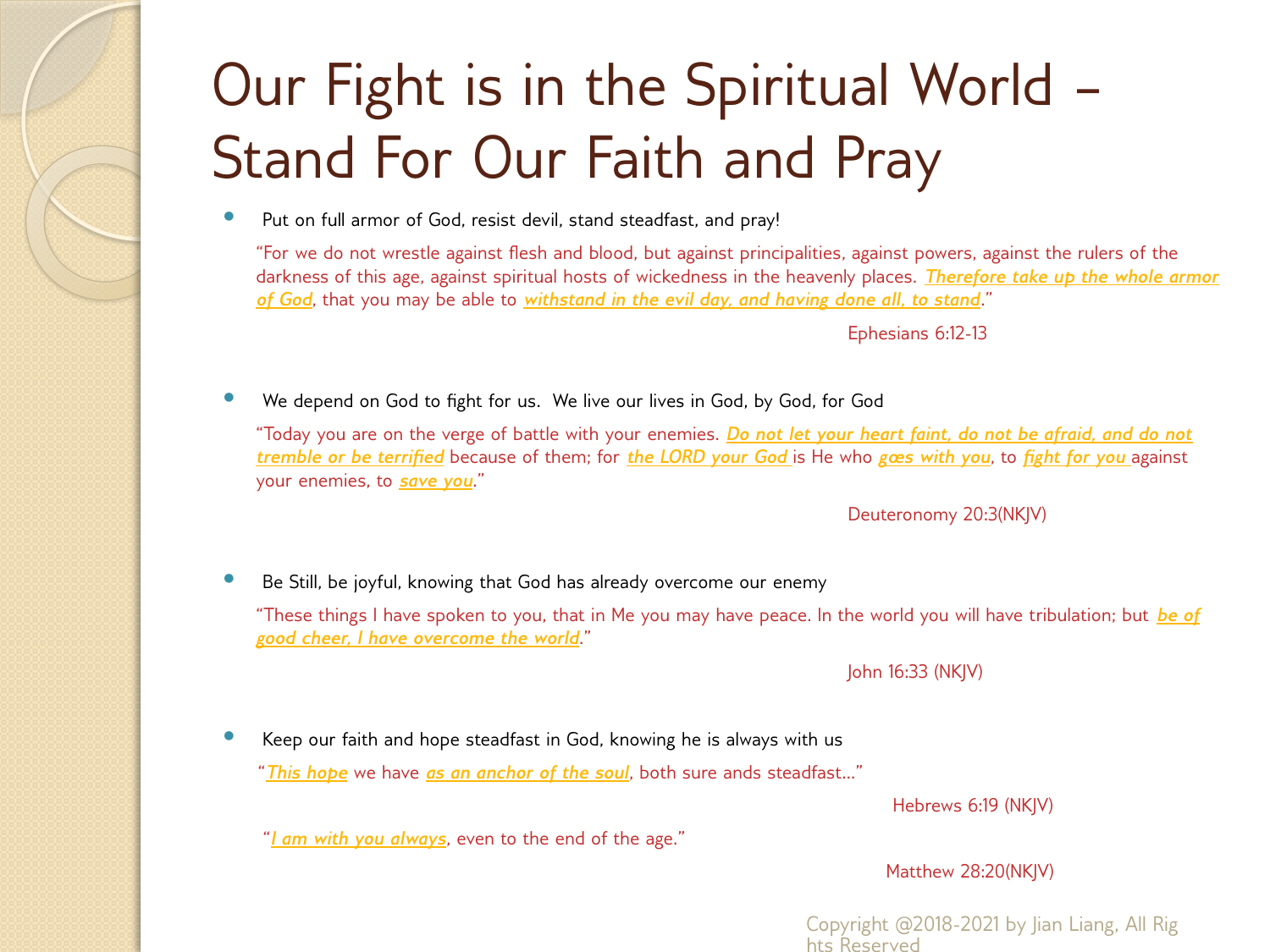

# Our Fight is in the Spiritual World – Stand For Our Faith and Pray
Put on full armor of God, resist devil, stand steadfast, and pray!
“For we do not wrestle against flesh and blood, but against principalities, against powers, against the rulers of the darkness of this age, against spiritual hosts of wickedness in the heavenly places. Therefore take up the whole armor of God, that you may be able to withstand in the evil day, and having done all, to stand.”
					Ephesians 6:12-13

We depend on God to fight for us.  We live our lives in God, by God, for God
“Today you are on the verge of battle with your enemies. Do not let your heart faint, do not be afraid, and do not tremble or be terrified because of them; for the LORD your God is He who goes with you, to fight for you against your enemies, to save you.”
					Deuteronomy 20:3(NKJV)

Be Still, be joyful, knowing that God has already overcome our enemy
“These things I have spoken to you, that in Me you may have peace. In the world you will have tribulation; but be of good cheer, I have overcome the world.”
					John 16:33 (NKJV)

Keep our faith and hope steadfast in God, knowing he is always with us
“This hope we have as an anchor of the soul, both sure ands steadfast…”
					Hebrews 6:19 (NKJV)
  “I am with you always, even to the end of the age.”
					Matthew 28:20(NKJV)
Copyright @2018-2021 by Jian Liang, All Rights Reserved